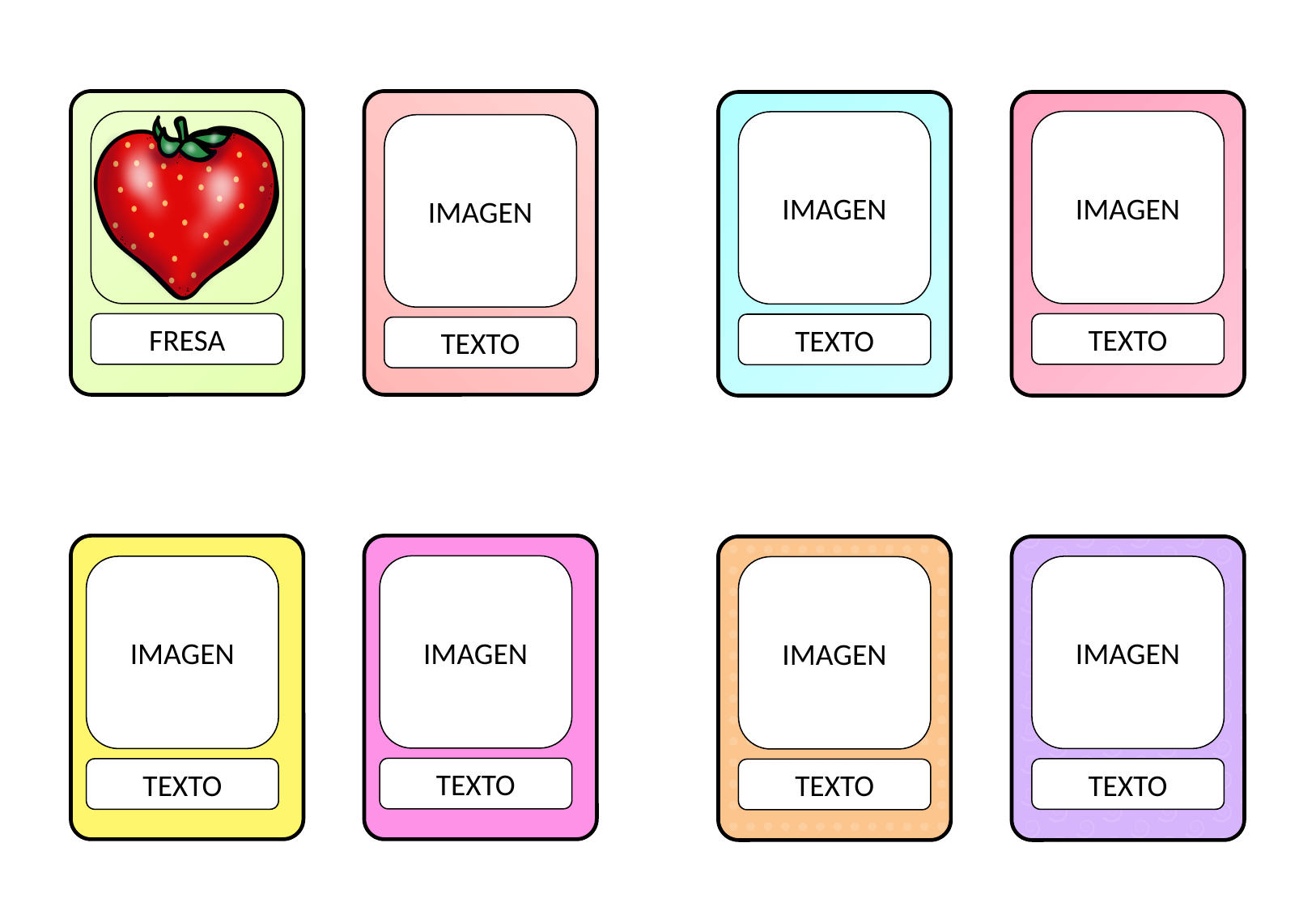

IMAGEN
IMAGEN
IMAGEN
FRESA
TEXTO
TEXTO
TEXTO

IMAGEN
IMAGEN
IMAGEN
IMAGEN
TEXTO
TEXTO
TEXTO
TEXTO